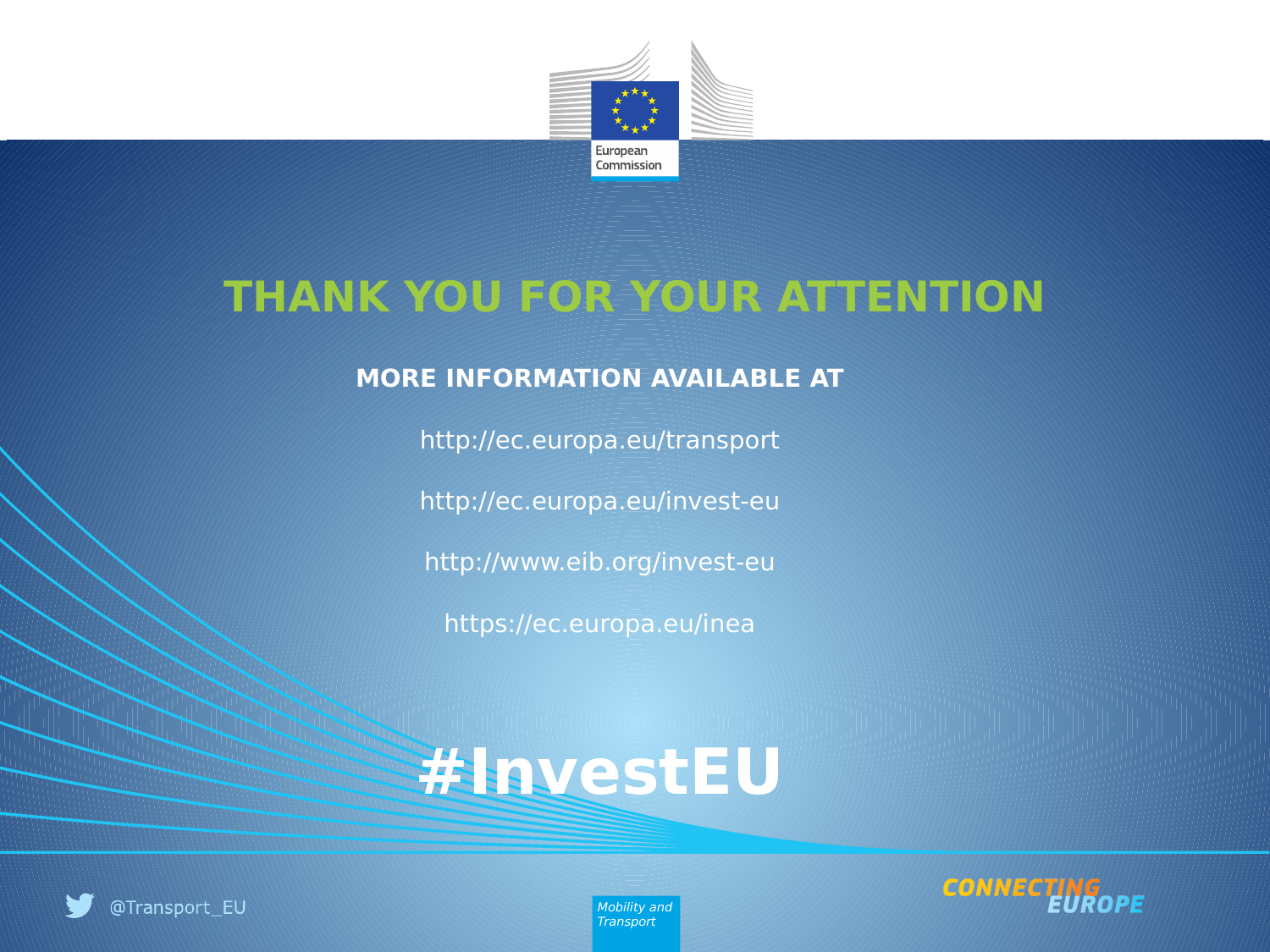

# THANK YOU FOR YOUR ATTENTION
MORE INFORMATION AVAILABLE AT
http://ec.europa.eu/transport
http://ec.europa.eu/invest-eu
http://www.eib.org/invest-eu
https://ec.europa.eu/inea

#InvestEU